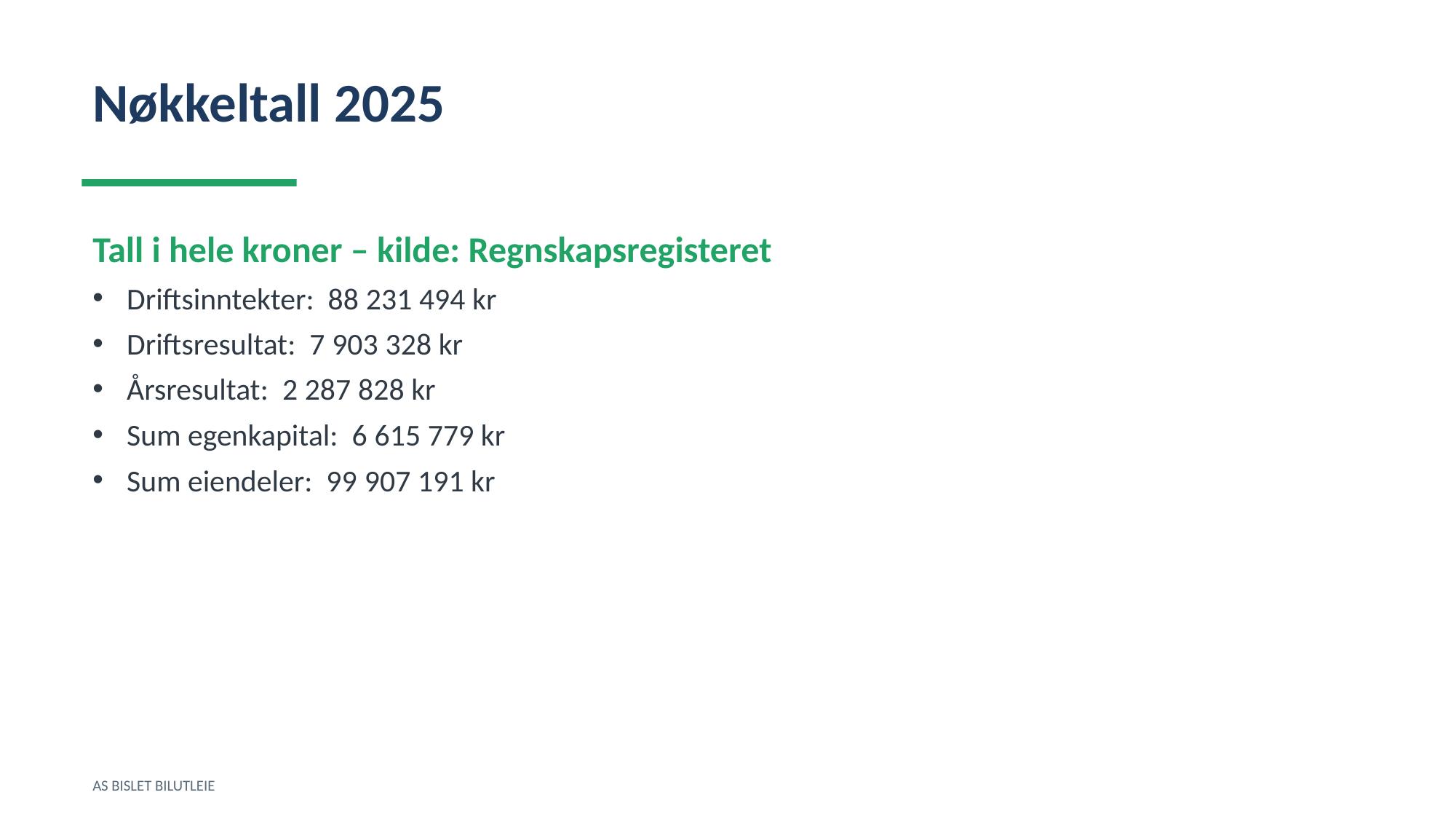

Nøkkeltall 2025

Tall i hele kroner – kilde: Regnskapsregisteret
Driftsinntekter:  88 231 494 kr
Driftsresultat:  7 903 328 kr
Årsresultat:  2 287 828 kr
Sum egenkapital:  6 615 779 kr
Sum eiendeler:  99 907 191 kr
AS BISLET BILUTLEIE